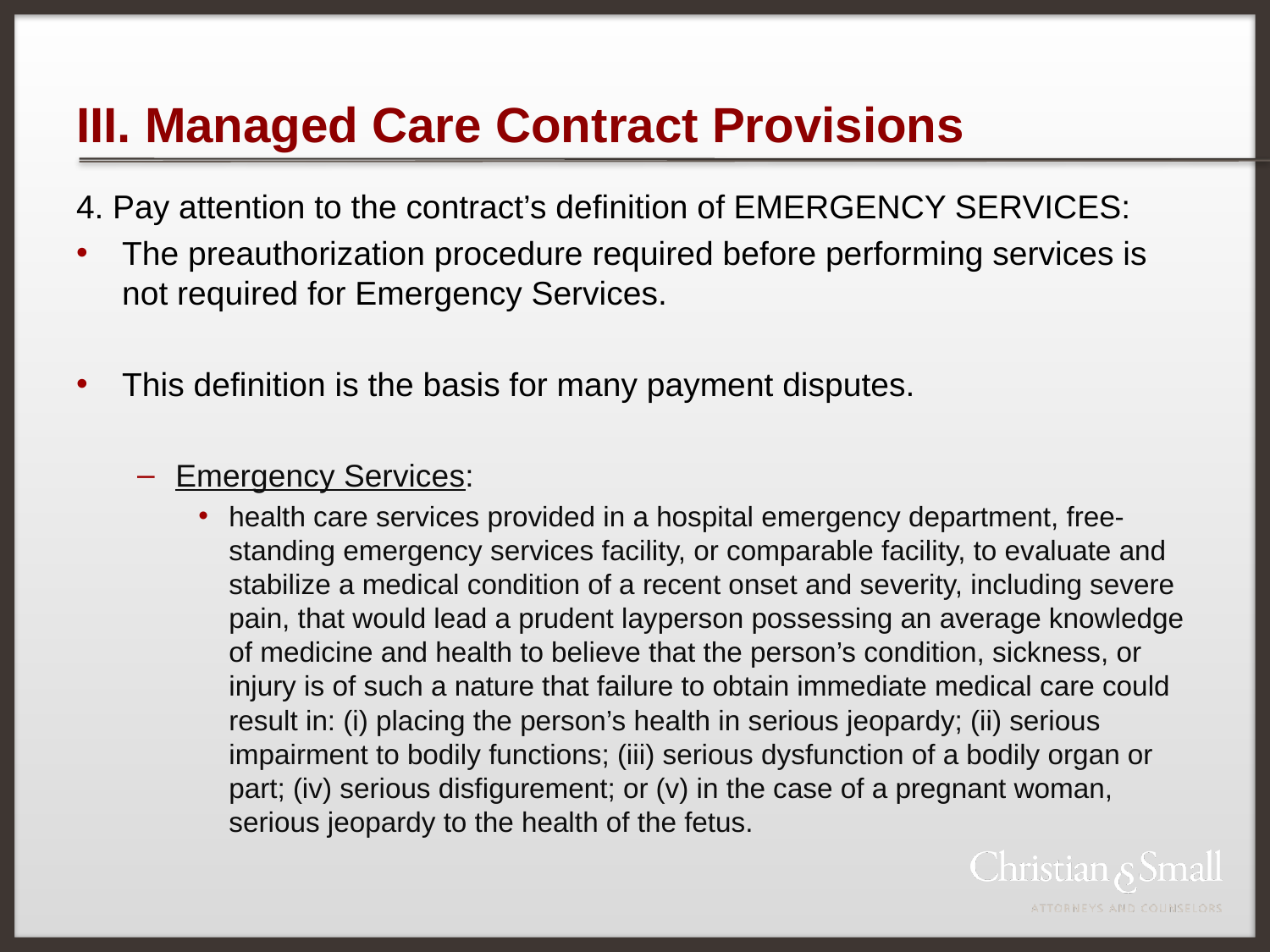

# III. Managed Care Contract Provisions
4. Pay attention to the contract’s definition of EMERGENCY SERVICES:
The preauthorization procedure required before performing services is not required for Emergency Services.

This definition is the basis for many payment disputes.

Emergency Services:
health care services provided in a hospital emergency department, free-standing emergency services facility, or comparable facility, to evaluate and stabilize a medical condition of a recent onset and severity, including severe pain, that would lead a prudent layperson possessing an average knowledge of medicine and health to believe that the person’s condition, sickness, or injury is of such a nature that failure to obtain immediate medical care could result in: (i) placing the person’s health in serious jeopardy; (ii) serious impairment to bodily functions; (iii) serious dysfunction of a bodily organ or part; (iv) serious disfigurement; or (v) in the case of a pregnant woman, serious jeopardy to the health of the fetus.